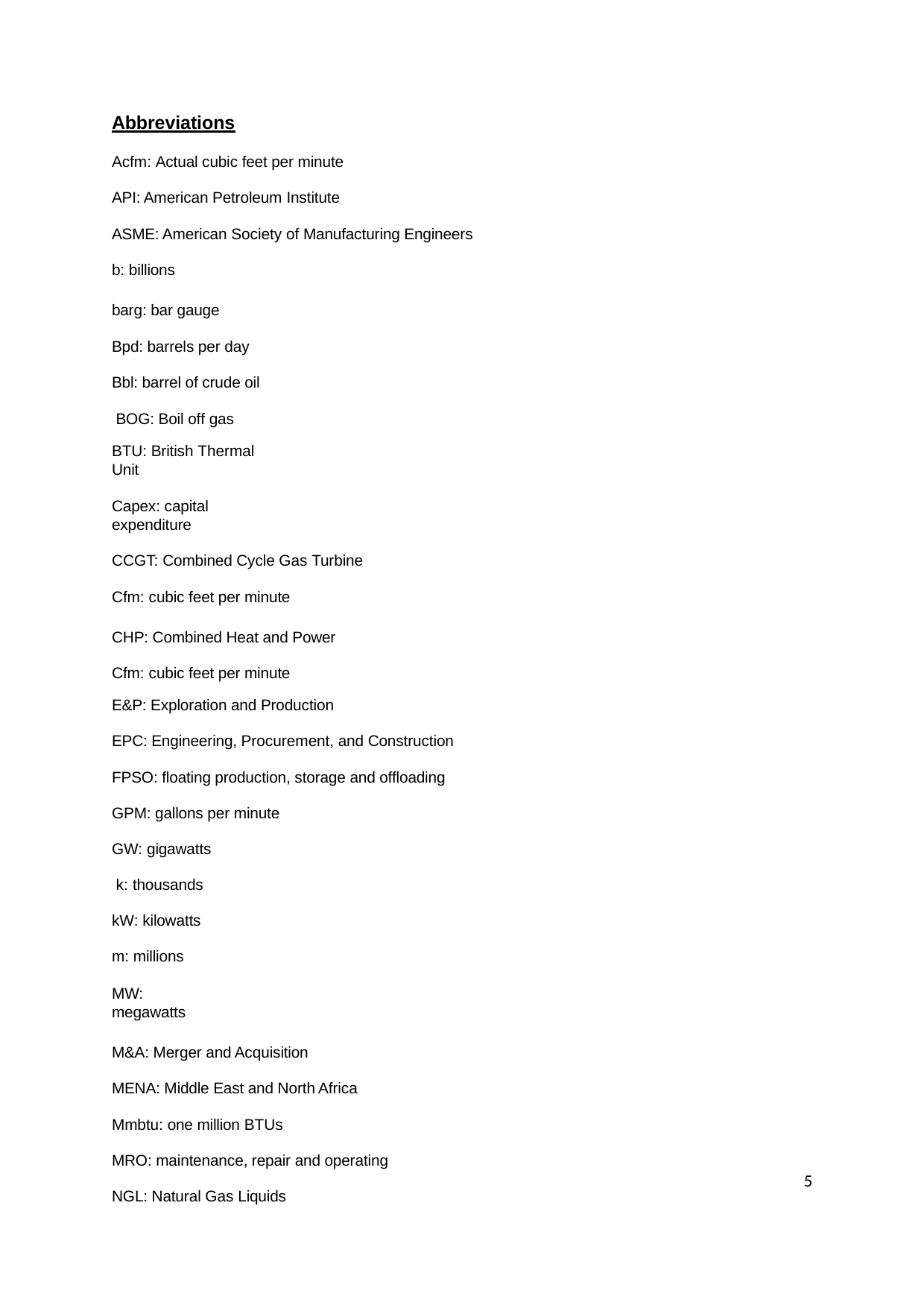

Abbreviations
Acfm: Actual cubic feet per minute  API: American Petroleum Institute
ASME: American Society of Manufacturing Engineers  b: billions
barg: bar gauge  Bpd: barrels per day
Bbl: barrel of crude oil  BOG: Boil off gas
BTU: British Thermal Unit

Capex: capital expenditure
CCGT: Combined Cycle Gas Turbine  Cfm: cubic feet per minute
CHP: Combined Heat and Power  Cfm: cubic feet per minute
E&P: Exploration and Production
EPC: Engineering, Procurement, and Construction  FPSO: floating production, storage and offloading  GPM: gallons per minute
GW: gigawatts  k: thousands  kW: kilowatts  m: millions

MW: megawatts
M&A: Merger and Acquisition  MENA: Middle East and North Africa  Mmbtu: one million BTUs
MRO: maintenance, repair and operating  NGL: Natural Gas Liquids
5